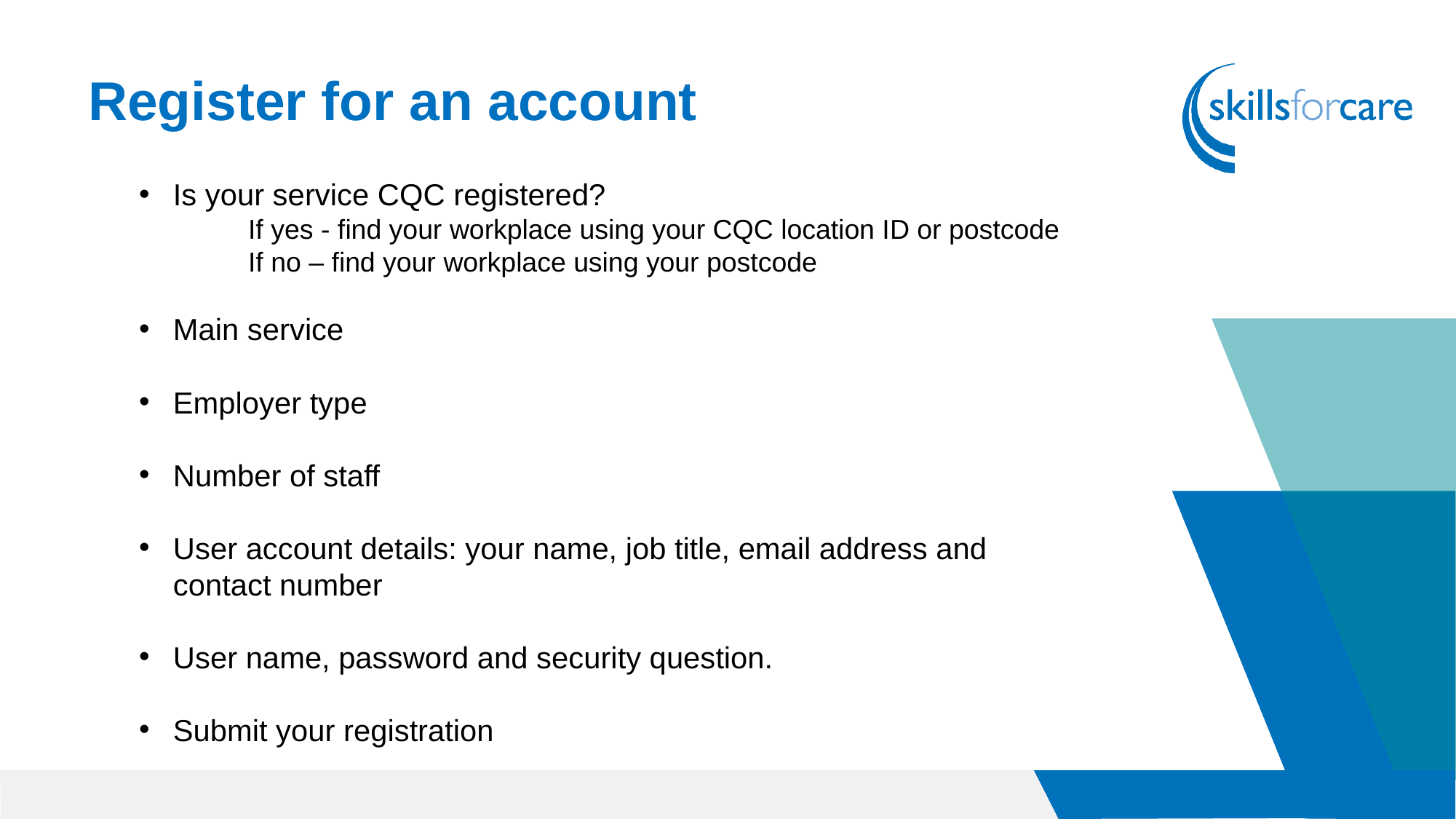

Register for an account

Is your service CQC registered? ​
	If yes - find your workplace using your CQC location ID or postcode ​
	If no – find your workplace using your postcode​

Main service ​

Employer type​

Number of staff​

User account details: your name, job title, email address and contact number ​

User name, password and security question.​

Submit your registration